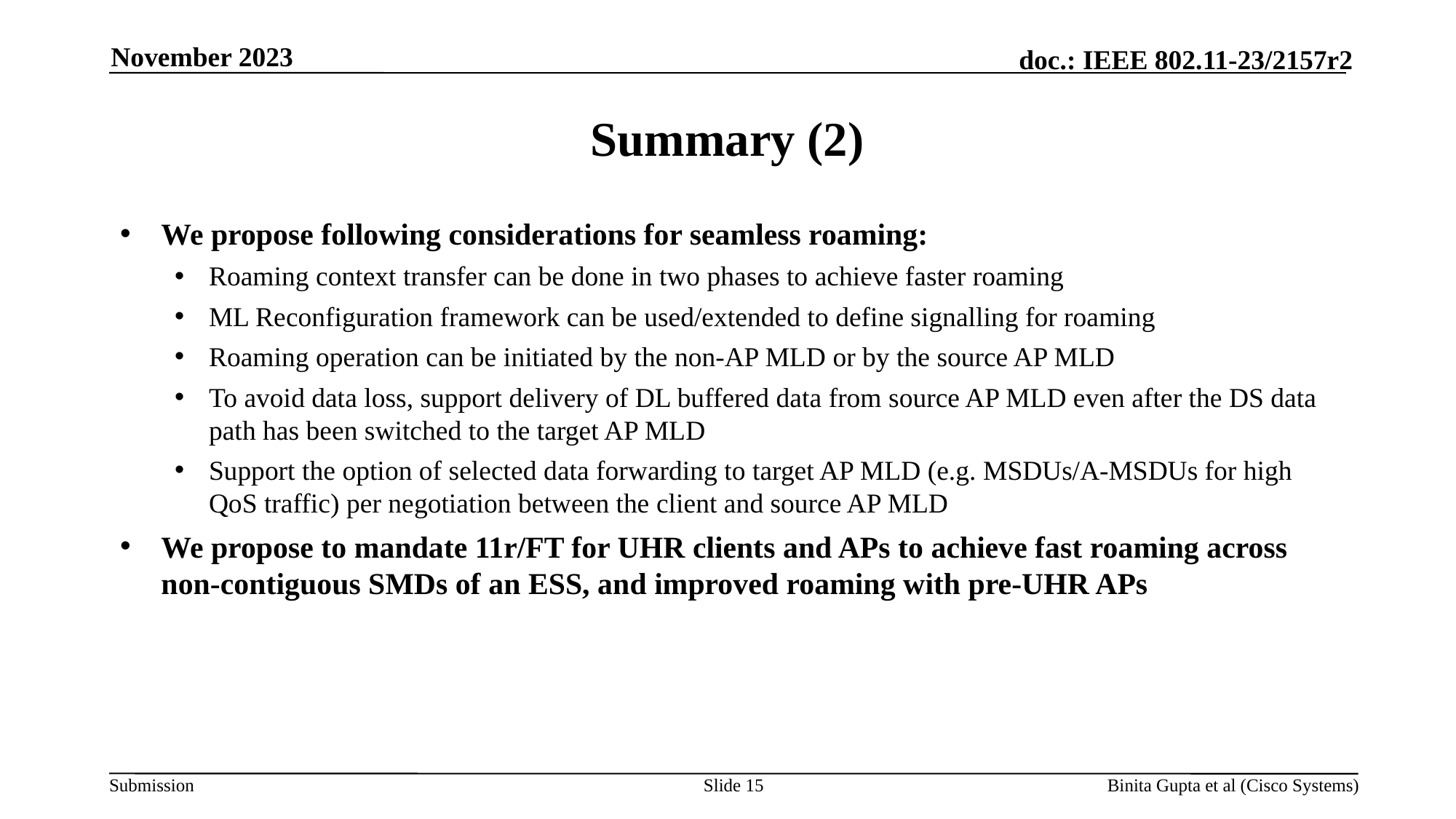

November 2023
# Summary (2)
We propose following considerations for seamless roaming:
Roaming context transfer can be done in two phases to achieve faster roaming
ML Reconfiguration framework can be used/extended to define signalling for roaming
Roaming operation can be initiated by the non-AP MLD or by the source AP MLD
To avoid data loss, support delivery of DL buffered data from source AP MLD even after the DS data path has been switched to the target AP MLD
Support the option of selected data forwarding to target AP MLD (e.g. MSDUs/A-MSDUs for high QoS traffic) per negotiation between the client and source AP MLD
We propose to mandate 11r/FT for UHR clients and APs to achieve fast roaming across non-contiguous SMDs of an ESS, and improved roaming with pre-UHR APs
Slide 15
Binita Gupta et al (Cisco Systems)